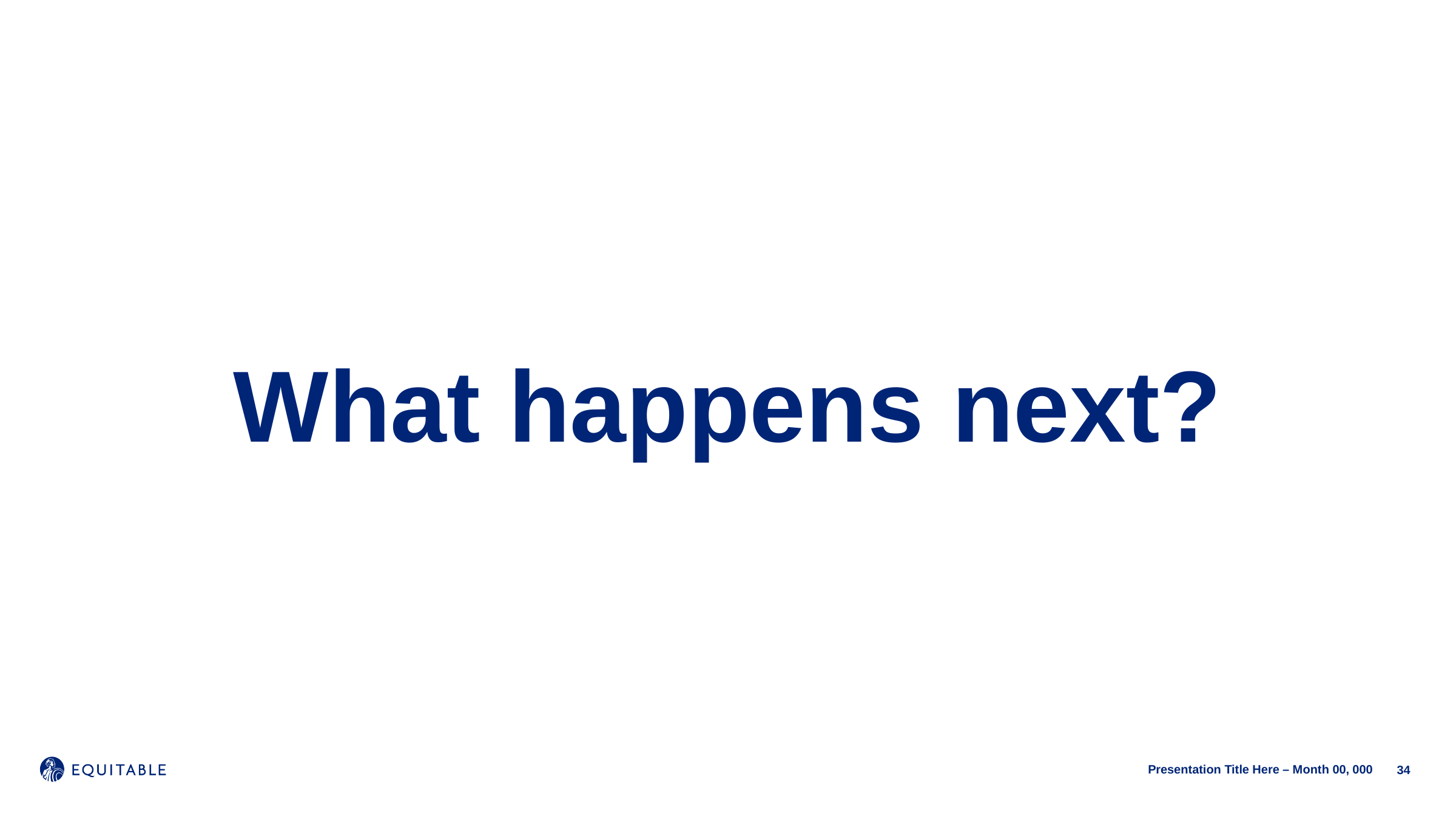

What happens next?
34
Presentation Title Here – Month 00, 000